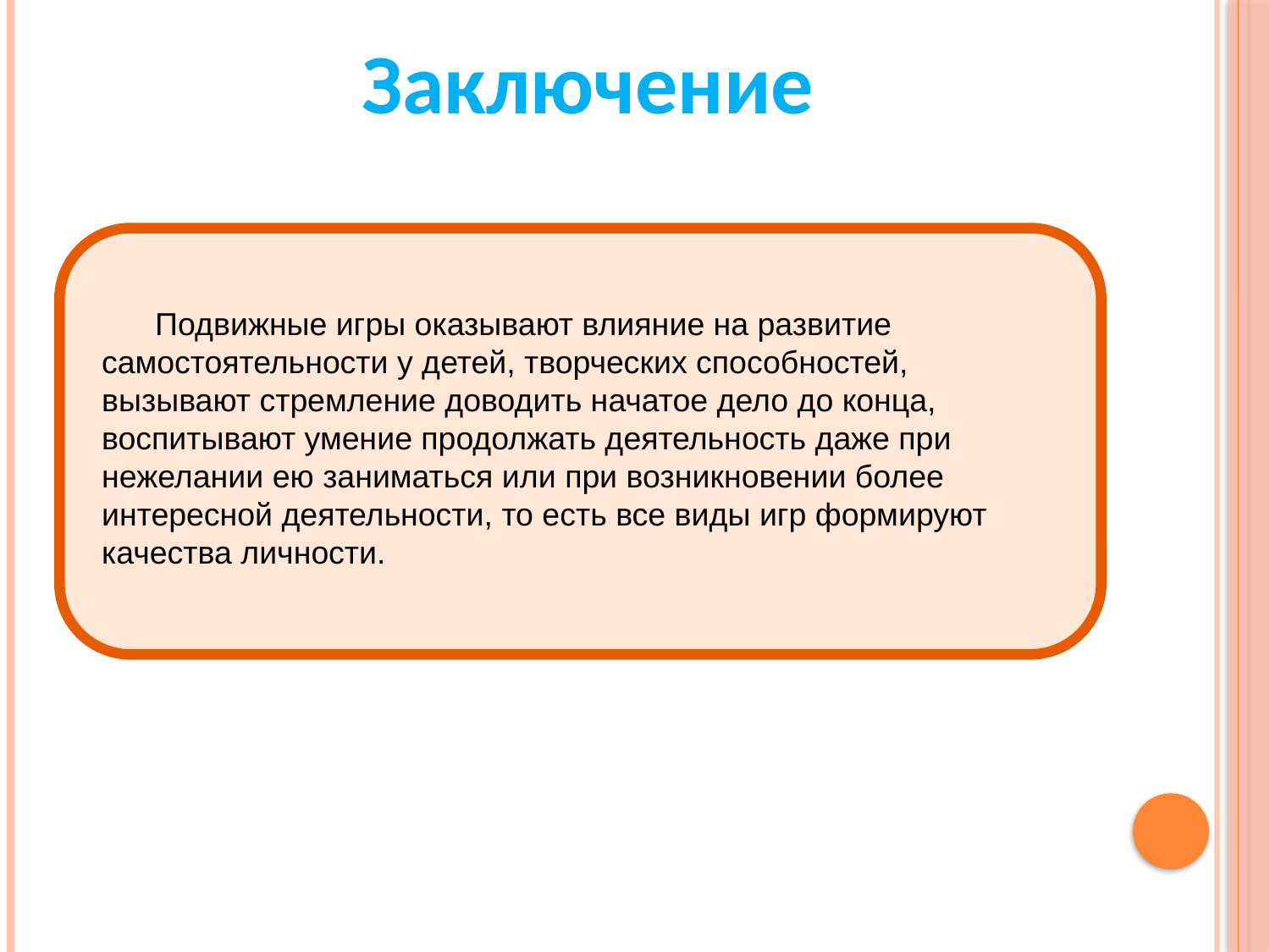

# Заключение

      Подвижные игры оказывают влияние на развитие самостоятельности у детей, творческих способностей,
вызывают стремление доводить начатое дело до конца,
воспитывают умение продолжать деятельность даже при нежелании ею заниматься или при возникновении более интересной деятельности, то есть все виды игр формируют качества личности.